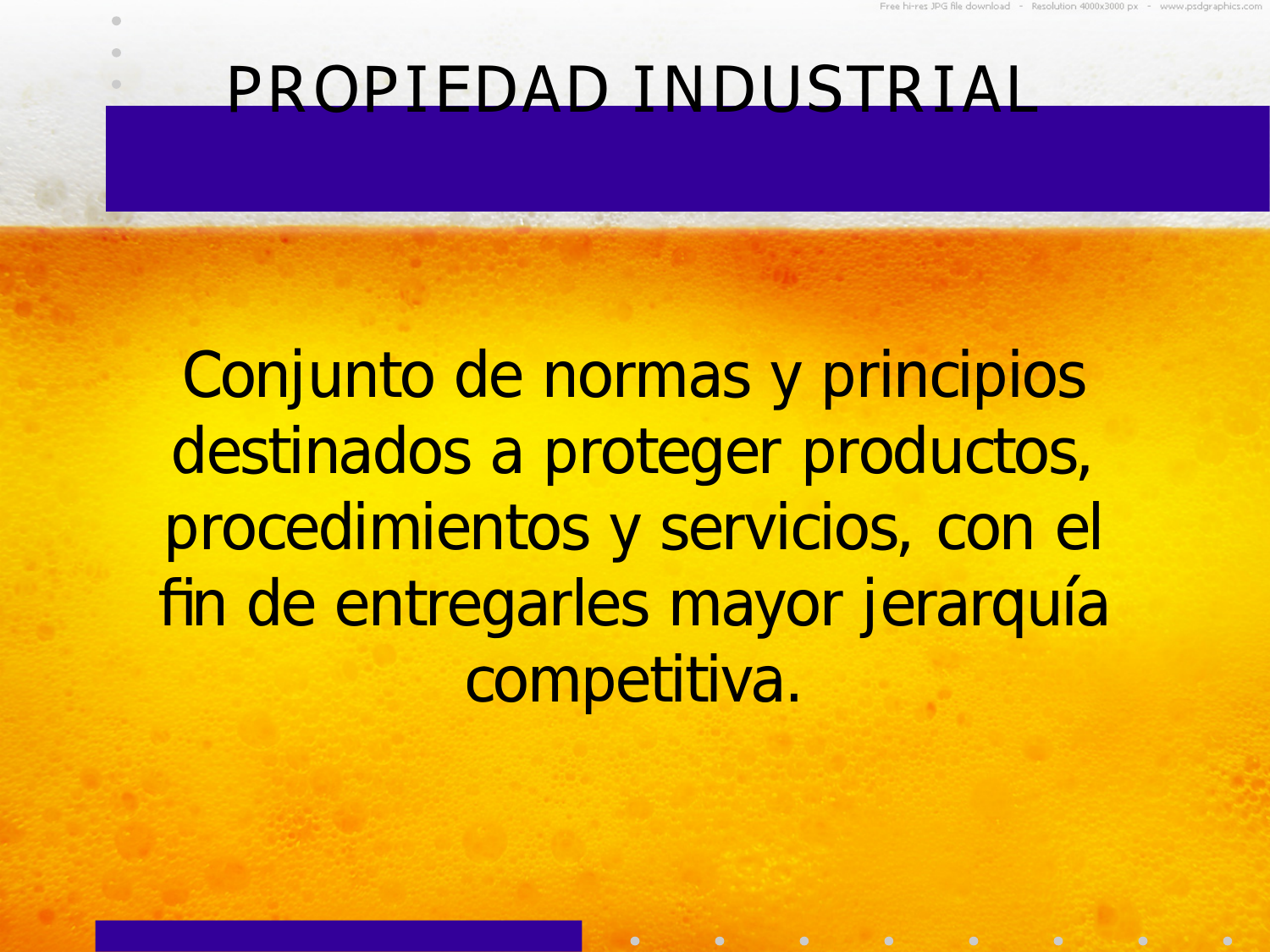

PROPIEDAD INDUSTRIAL
Conjunto de normas y principios destinados a proteger productos, procedimientos y servicios, con el fin de entregarles mayor jerarquía competitiva.